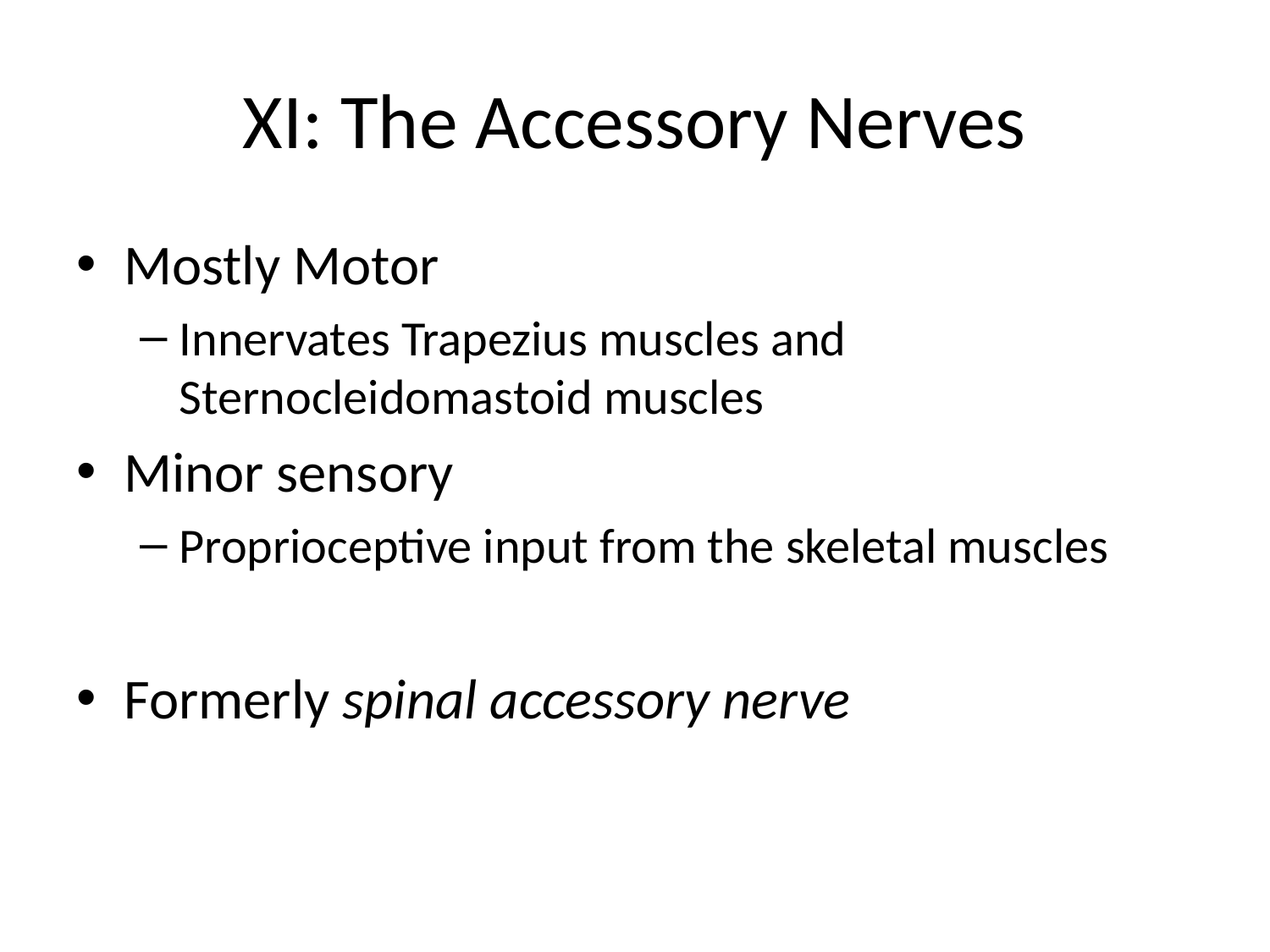

# XI: The Accessory Nerves
Mostly Motor
Innervates Trapezius muscles and Sternocleidomastoid muscles
Minor sensory
Proprioceptive input from the skeletal muscles

Formerly spinal accessory nerve